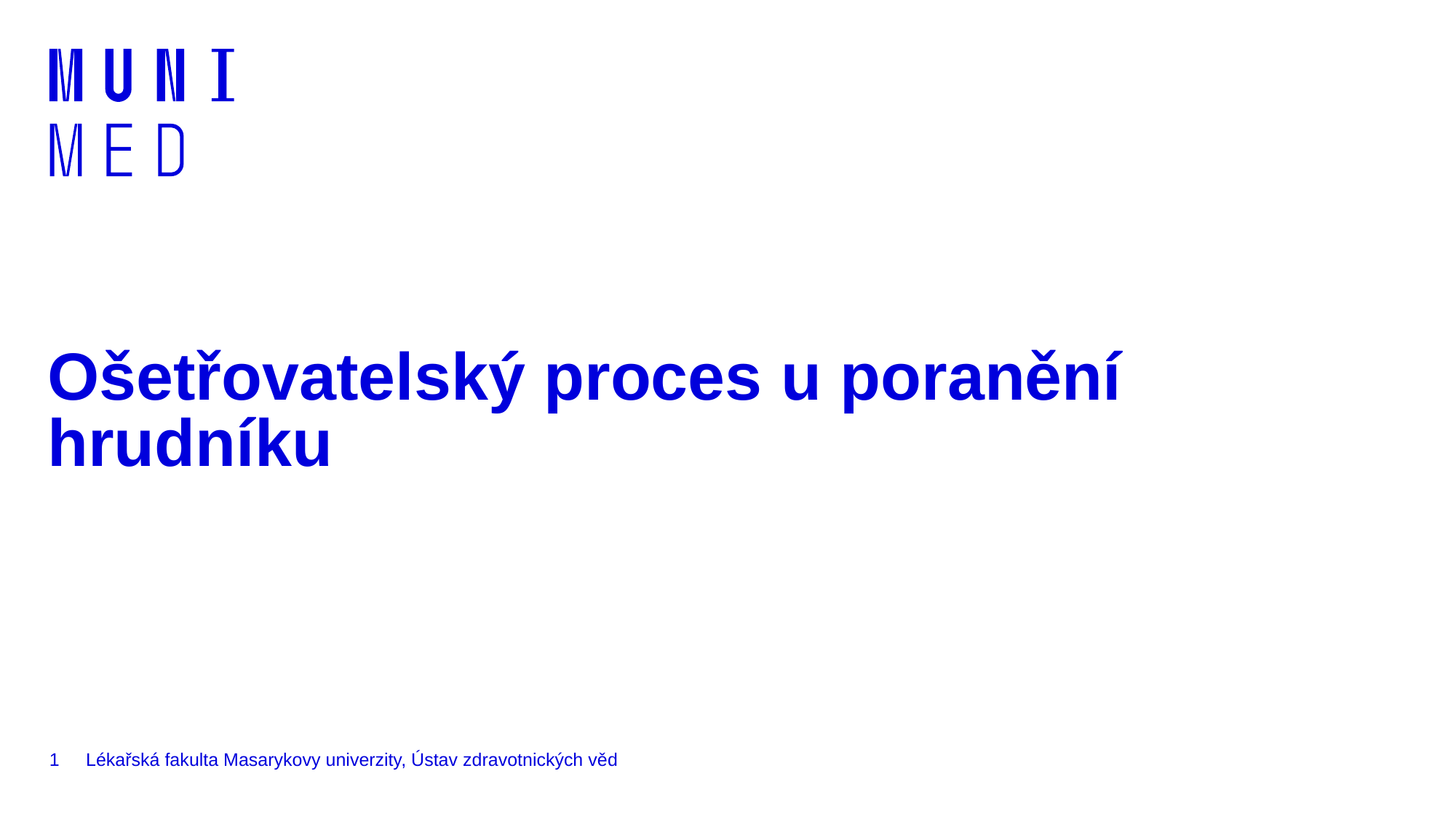

# Ošetřovatelský proces u poranění hrudníku

1
Lékařská fakulta Masarykovy univerzity, Ústav zdravotnických věd